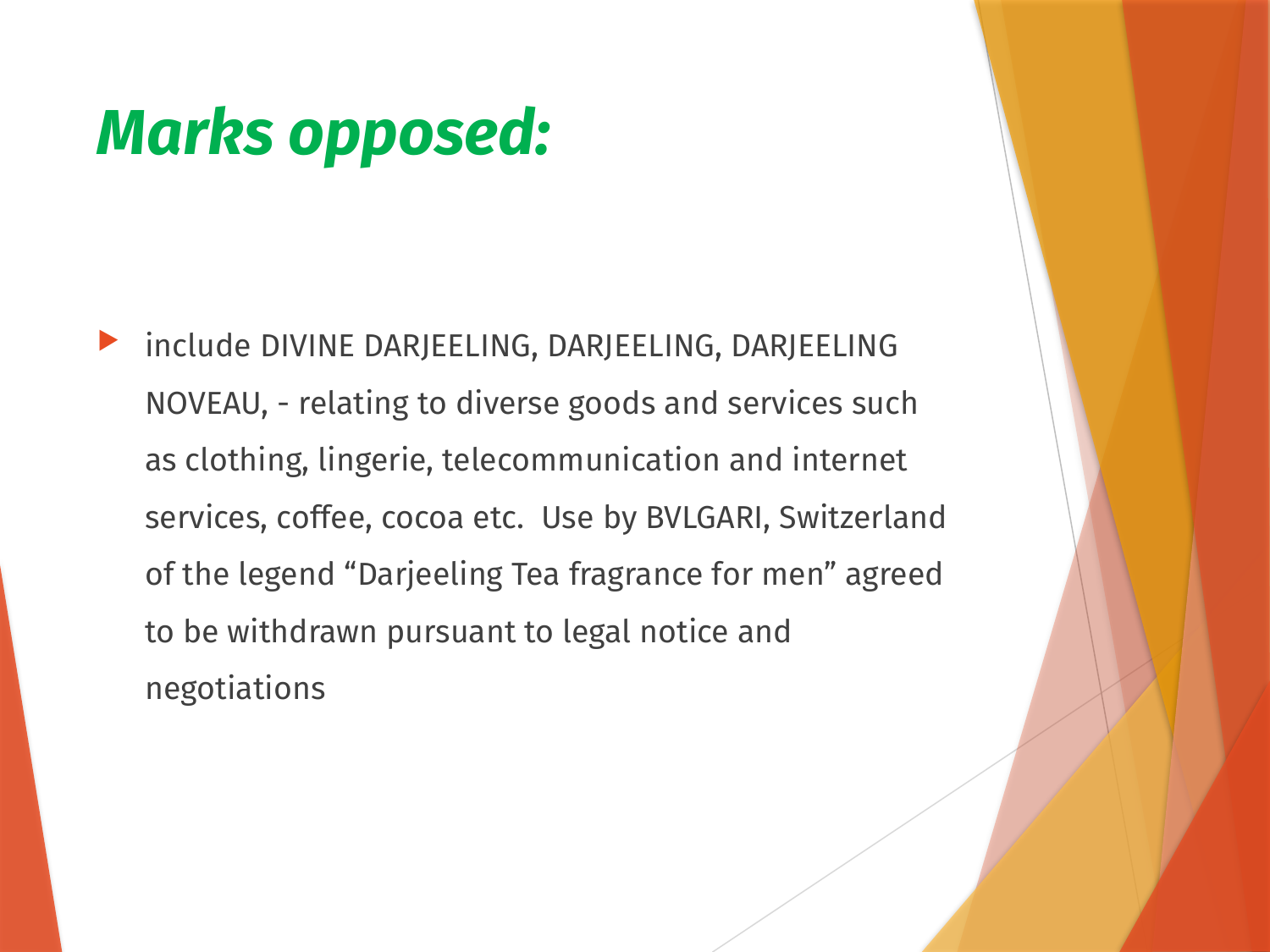

# Marks opposed:
include DIVINE DARJEELING, DARJEELING, DARJEELING NOVEAU, - relating to diverse goods and services such as clothing, lingerie, telecommunication and internet services, coffee, cocoa etc.  Use by BVLGARI, Switzerland of the legend “Darjeeling Tea fragrance for men” agreed to be withdrawn pursuant to legal notice and negotiations